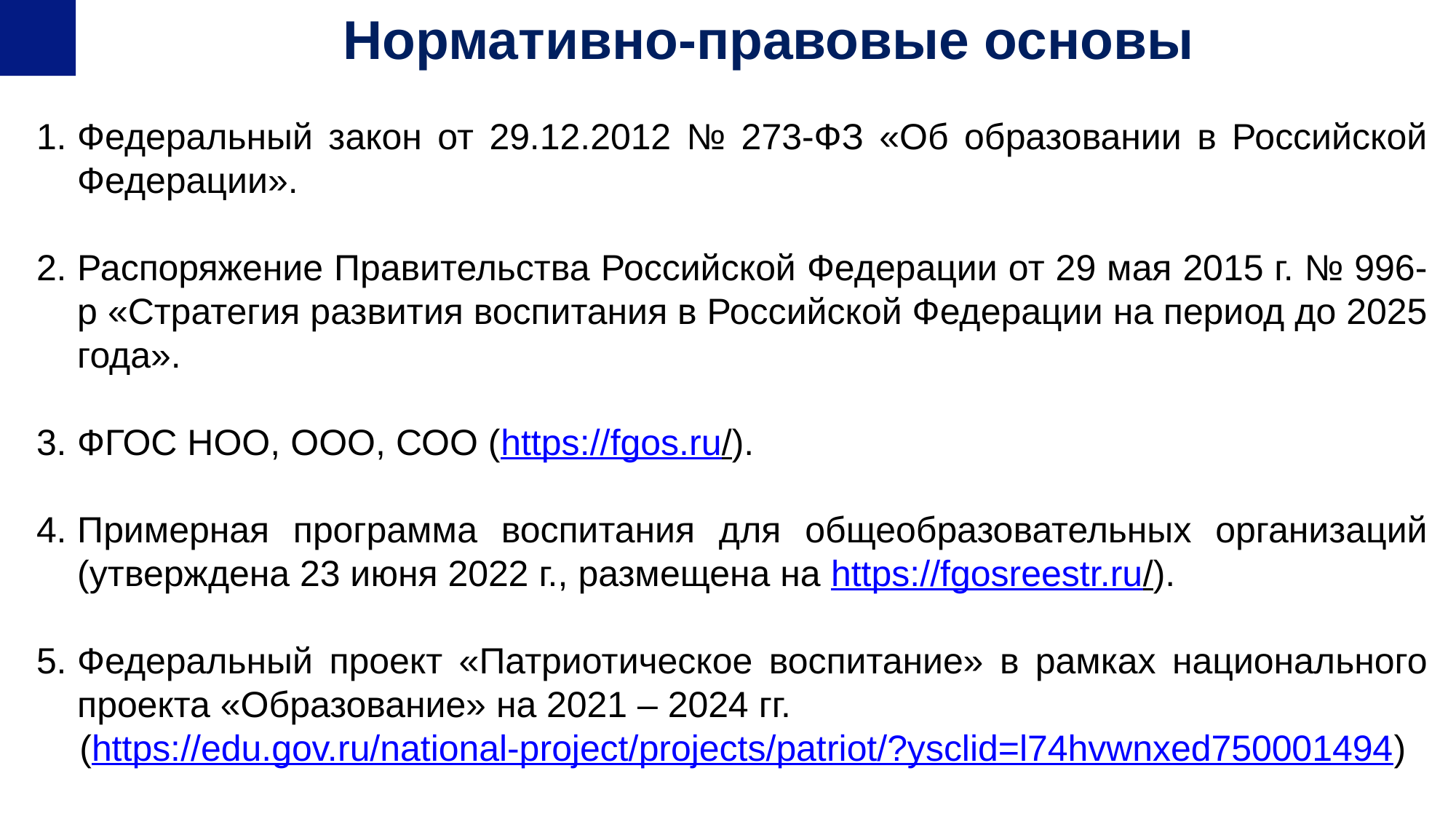

# Нормативно-правовые основы
Федеральный закон от 29.12.2012 № 273-ФЗ «Об образовании в Российской Федерации».

Распоряжение Правительства Российской Федерации от 29 мая 2015 г. № 996-р «Стратегия развития воспитания в Российской Федерации на период до 2025 года».

ФГОС НОО, ООО, СОО (https://fgos.ru/).

Примерная программа воспитания для общеобразовательных организаций (утверждена 23 июня 2022 г., размещена на https://fgosreestr.ru/).

Федеральный проект «Патриотическое воспитание» в рамках национального проекта «Образование» на 2021 – 2024 гг.
(https://edu.gov.ru/national-project/projects/patriot/?ysclid=l74hvwnxed750001494)